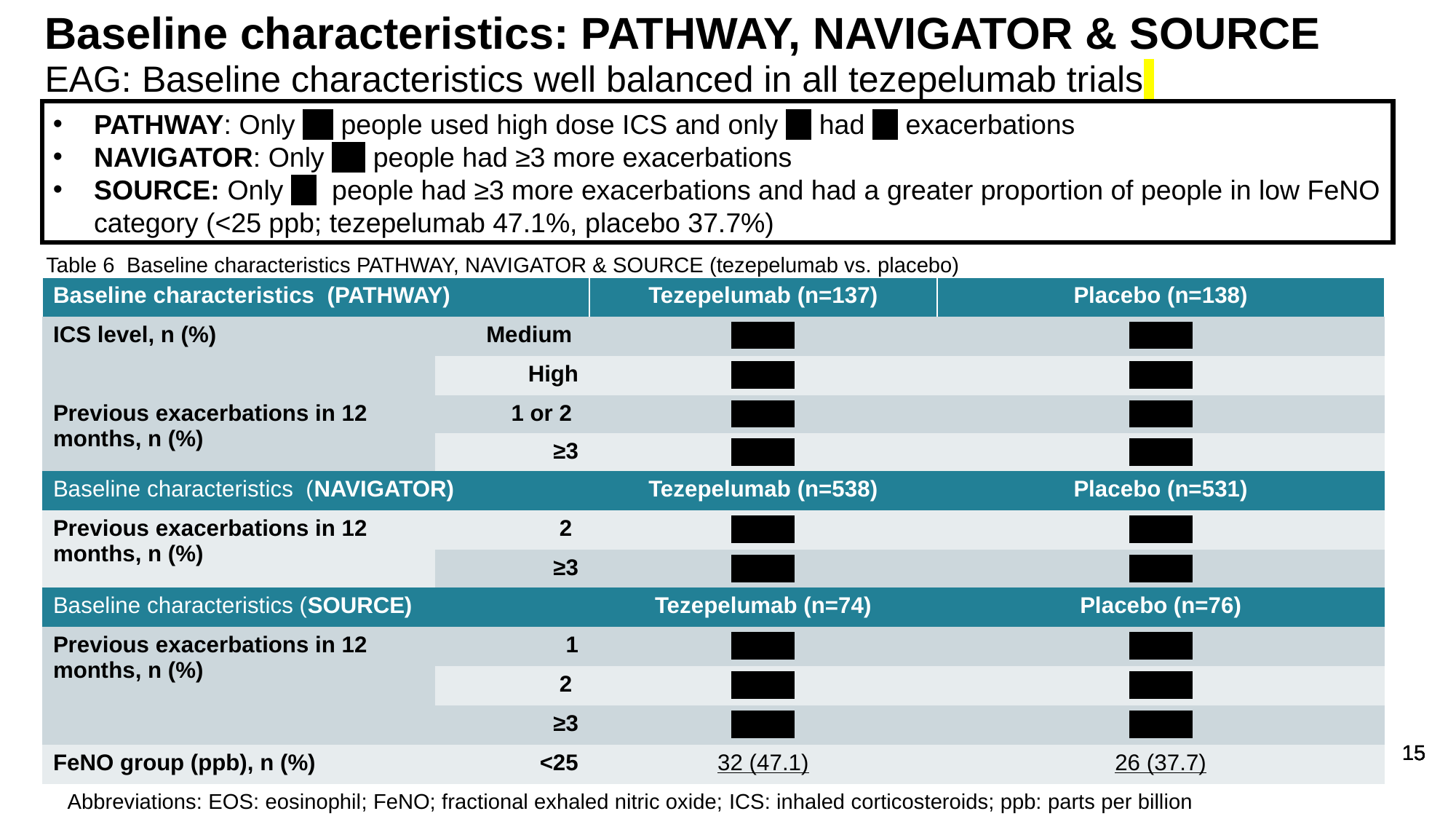

# Baseline characteristics: PATHWAY, NAVIGATOR & SOURCE
EAG: Baseline characteristics well balanced in all tezepelumab trials
PATHWAY: Only      people used high dose ICS and only  X had  X exacerbations
NAVIGATOR: Only   X people had ≥3 more exacerbations
SOURCE: Only  X  people had ≥3 more exacerbations and had a greater proportion of people in low FeNO category (<25 ppb; tezepelumab 47.1%, placebo 37.7%)
Table 6  Baseline characteristics PATHWAY, NAVIGATOR & SOURCE (tezepelumab vs. placebo)
| Baseline characteristics (PATHWAY) |  | Tezepelumab (n=137) | Placebo (n=138) |
| --- | --- | --- | --- |
| ICS level, n (%) | Medium | X | X |
|  | High | X | X |
| Previous exacerbations in 12 months, n (%) | 1 or 2 | X | X |
|  | ≥3 | X | X |
| Baseline characteristics (NAVIGATOR) |  | Tezepelumab (n=538) | Placebo (n=531) |
| Previous exacerbations in 12 months, n (%) | 2 | X | X |
|  | ≥3 | X | X |
| Baseline characteristics (SOURCE) |  | Tezepelumab (n=74) | Placebo (n=76) |
| Previous exacerbations in 12 months, n (%) | 1 | X | X |
|  | 2 | X | X |
|  | ≥3 | X | X |
| FeNO group (ppb), n (%) | <25 | 32 (47.1) | 26 (37.7) |
Abbreviations: EOS: eosinophil; FeNO; fractional exhaled nitric oxide; ICS: inhaled corticosteroids; ppb: parts per billion